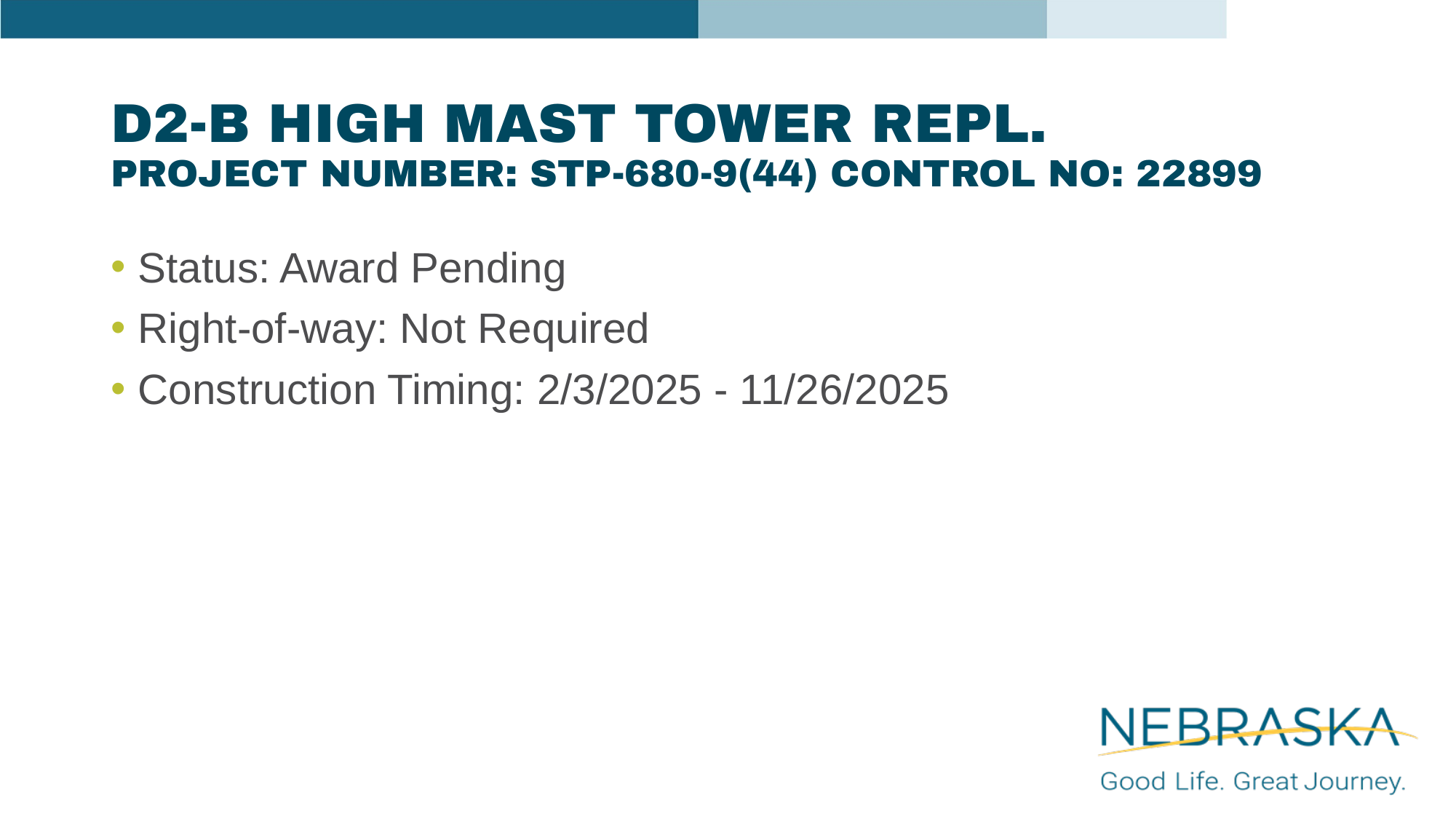

# D2-B High Mast Tower Repl. Project Number: STP-680-9(44) Control No: 22899
Status: Award Pending
Right-of-way: Not Required
Construction Timing: 2/3/2025 - 11/26/2025